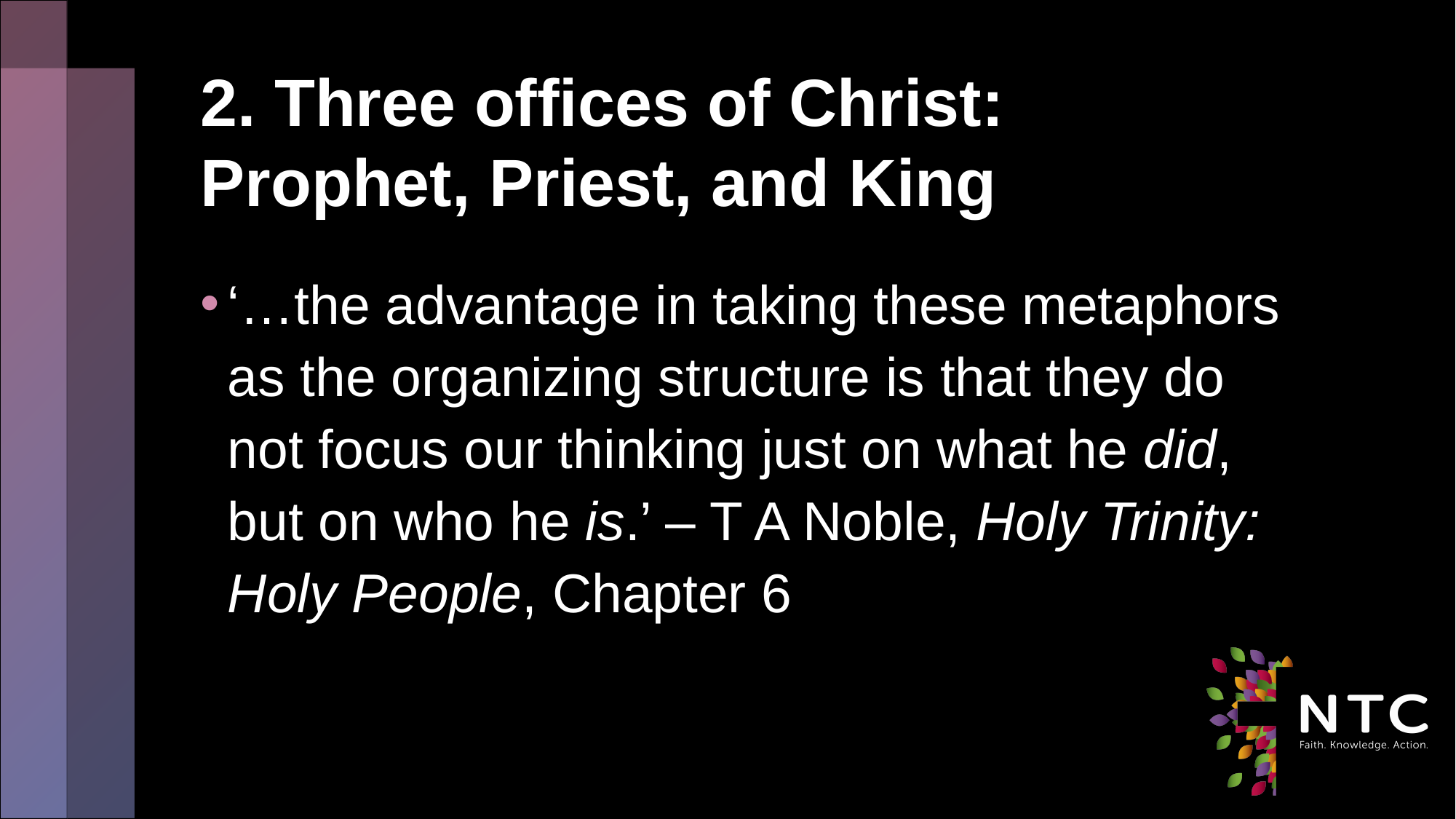

# 2. Three offices of Christ: Prophet, Priest, and King
‘…the advantage in taking these metaphors as the organizing structure is that they do not focus our thinking just on what he did, but on who he is.’ – T A Noble, Holy Trinity: Holy People, Chapter 6